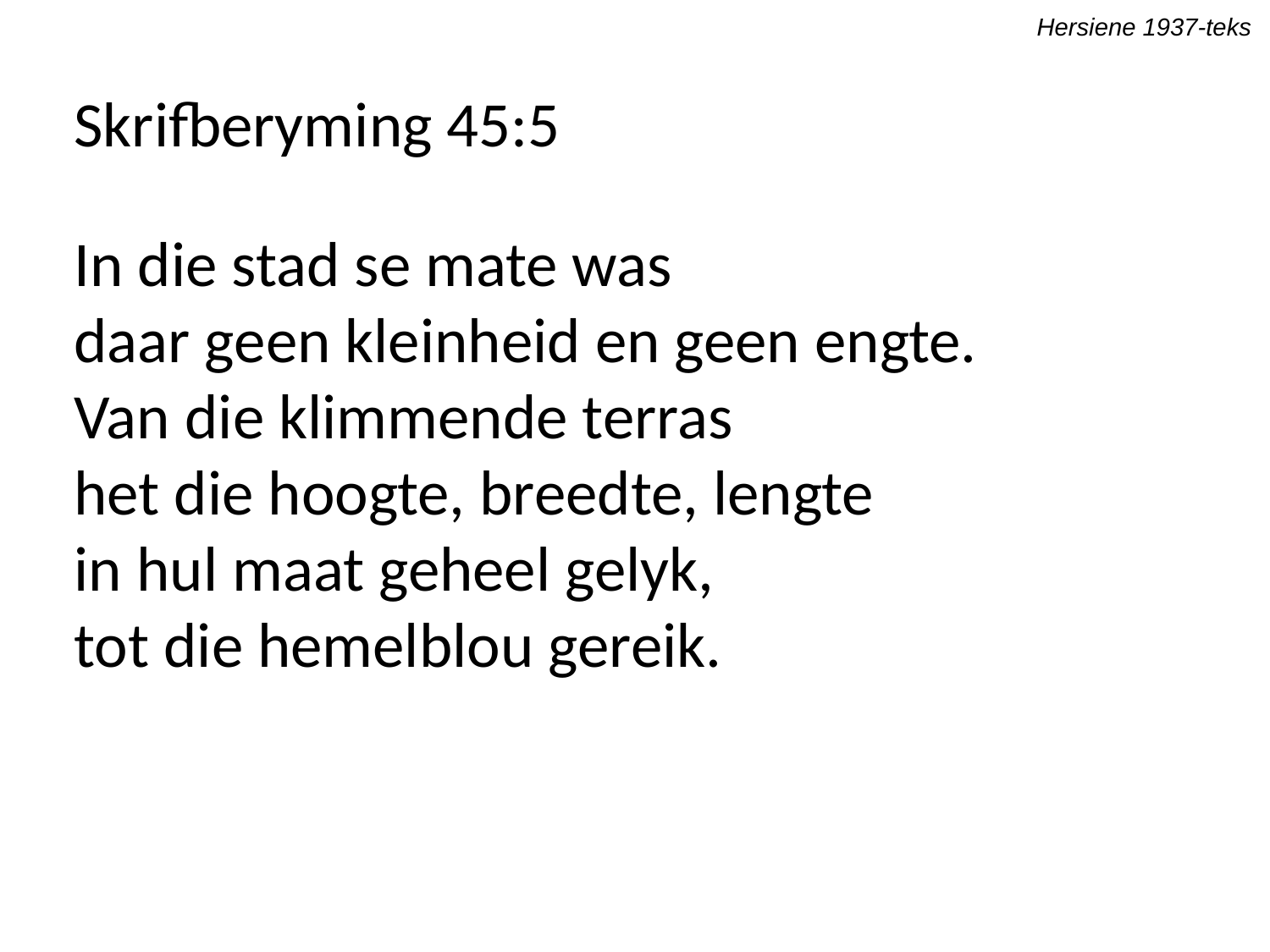

Hersiene 1937-teks
Skrifberyming 45:5

In die stad se mate was
daar geen kleinheid en geen engte.
Van die klimmende terras
het die hoogte, breedte, lengte
in hul maat geheel gelyk,
tot die hemelblou gereik.